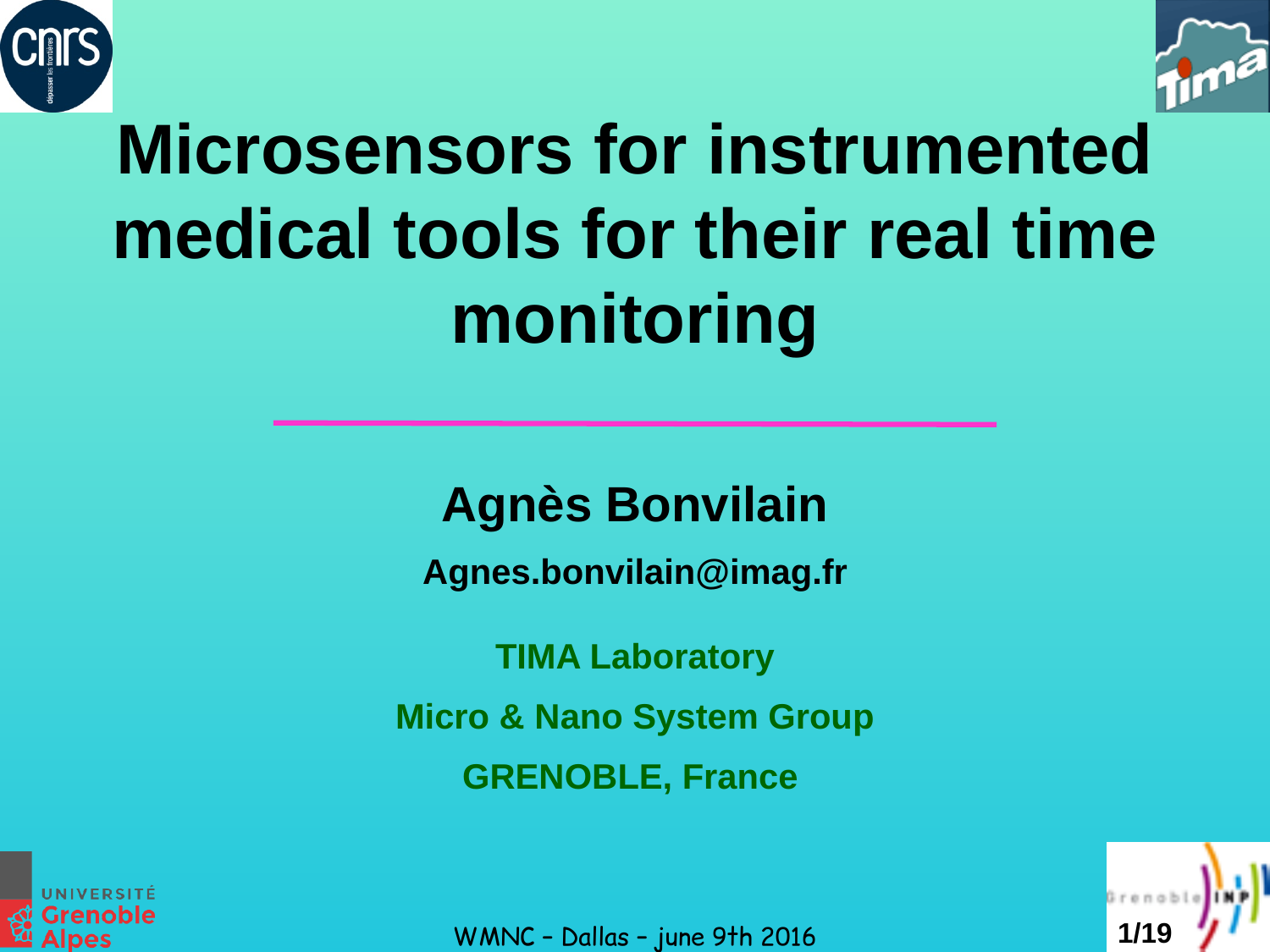

Microsensors for instrumented medical tools for their real time monitoring

Agnès Bonvilain
Agnes.bonvilain@imag.fr
TIMA Laboratory
Micro & Nano System Group
GRENOBLE, France

1/19